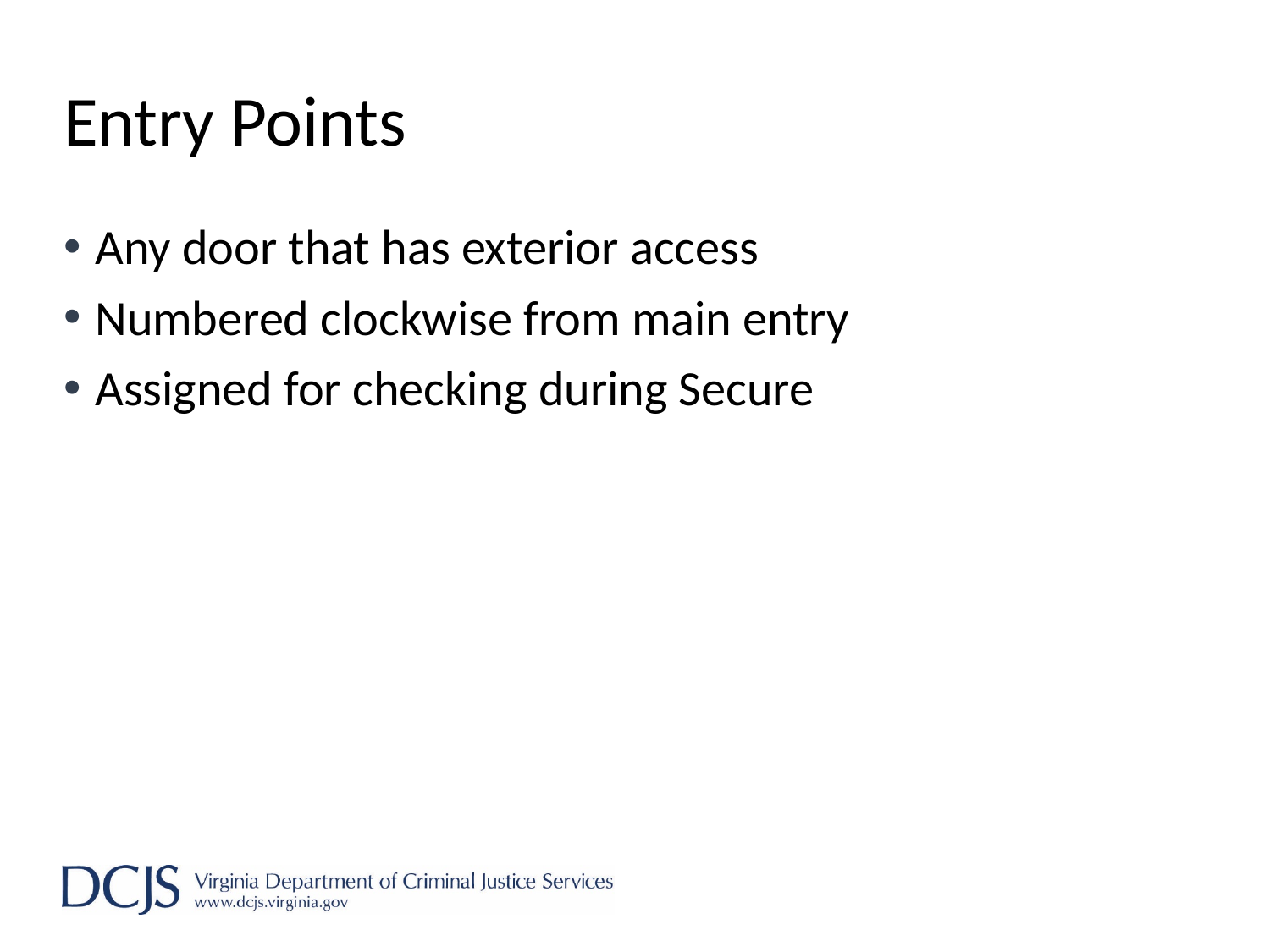

# Entry Points
Any door that has exterior access
Numbered clockwise from main entry
Assigned for checking during Secure